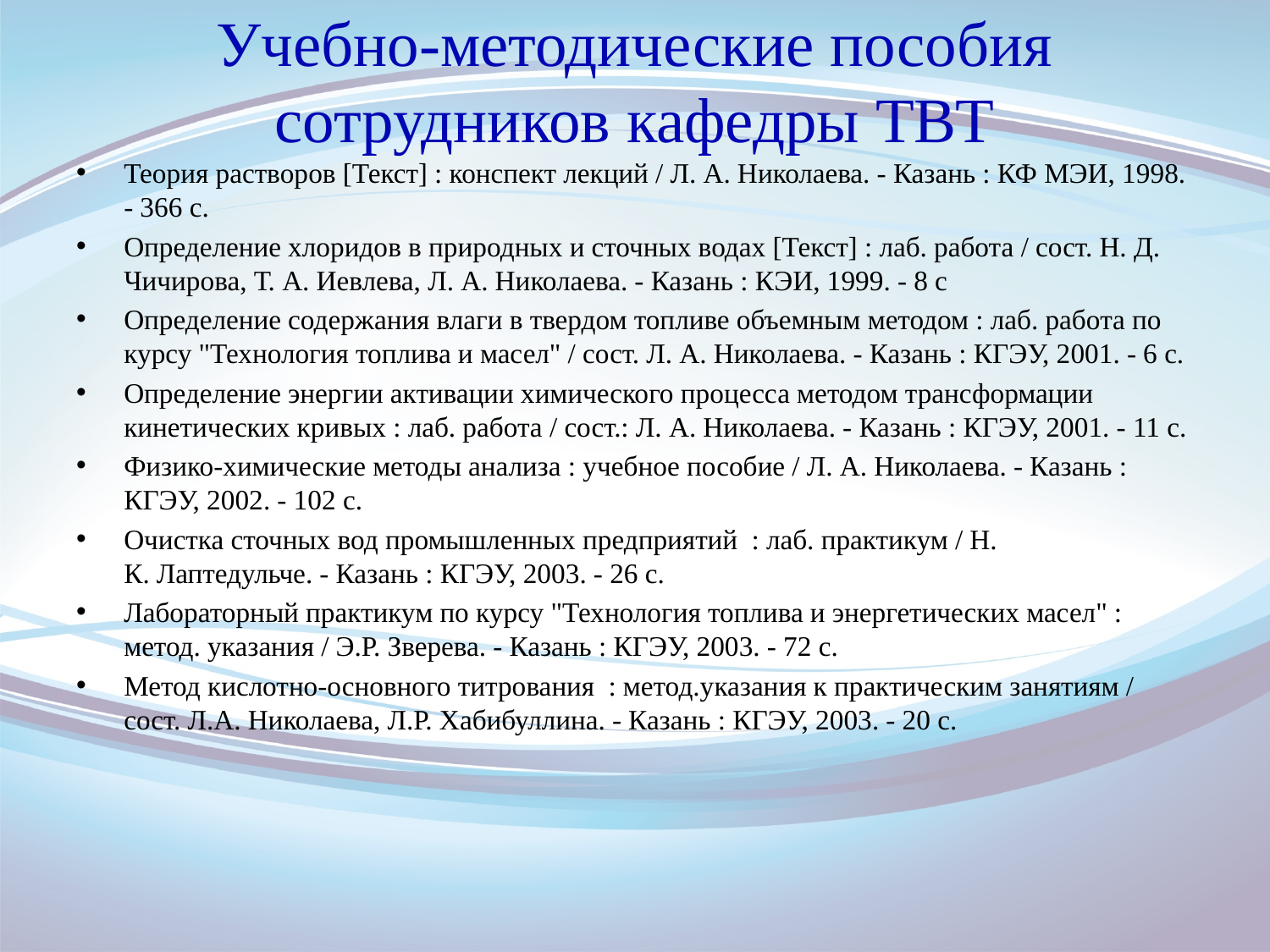

# Учебно-методические пособия сотрудников кафедры ТВТ
Теория растворов [Текст] : конспект лекций / Л. А. Николаева. - Казань : КФ МЭИ, 1998. - 366 с.
Определение хлоридов в природных и сточных водах [Текст] : лаб. работа / сост. Н. Д. Чичирова, Т. А. Иевлева, Л. А. Николаева. - Казань : КЭИ, 1999. - 8 с
Определение содержания влаги в твердом топливе объемным методом : лаб. работа по курсу "Технология топлива и масел" / сост. Л. А. Николаева. - Казань : КГЭУ, 2001. - 6 с.
Определение энергии активации химического процесса методом трансформации кинетических кривых : лаб. работа / сост.: Л. А. Николаева. - Казань : КГЭУ, 2001. - 11 с.
Физико-химические методы анализа : учебное пособие / Л. А. Николаева. - Казань : КГЭУ, 2002. - 102 с.
Очистка сточных вод промышленных предприятий  : лаб. практикум / Н. К. Лаптедульче. - Казань : КГЭУ, 2003. - 26 с.
Лабораторный практикум по курсу "Технология топлива и энергетических масел" : метод. указания / Э.Р. Зверева. - Казань : КГЭУ, 2003. - 72 с.
Метод кислотно-основного титрования  : метод.указания к практическим занятиям / сост. Л.А. Николаева, Л.Р. Хабибуллина. - Казань : КГЭУ, 2003. - 20 с.